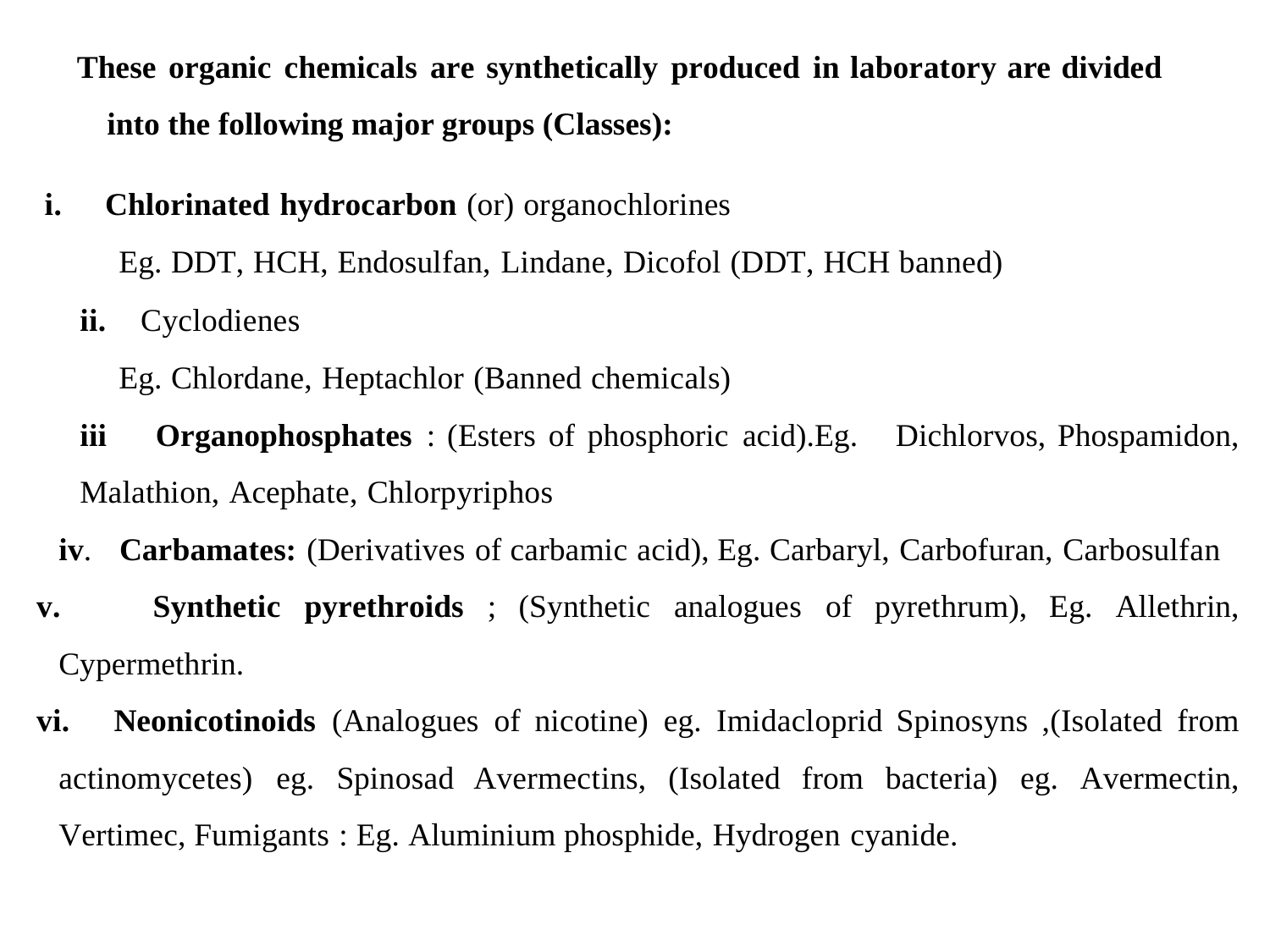

These organic chemicals are synthetically produced in laboratory are divided into the following major groups (Classes):
 i.     Chlorinated hydrocarbon (or) organochlorines
Eg. DDT, HCH, Endosulfan, Lindane, Dicofol (DDT, HCH banned)
ii.    Cyclodienes
Eg. Chlordane, Heptachlor (Banned chemicals)
iii    Organophosphates : (Esters of phosphoric acid).Eg.   Dichlorvos, Phospamidon, Malathion, Acephate, Chlorpyriphos
iv.   Carbamates: (Derivatives of carbamic acid), Eg. Carbaryl, Carbofuran, Carbosulfan
v.    Synthetic pyrethroids ; (Synthetic analogues of pyrethrum), Eg. Allethrin, Cypermethrin.
vi.   Neonicotinoids (Analogues of nicotine) eg. Imidacloprid Spinosyns ,(Isolated from actinomycetes) eg. Spinosad Avermectins, (Isolated from bacteria) eg. Avermectin, Vertimec, Fumigants : Eg. Aluminium phosphide, Hydrogen cyanide.